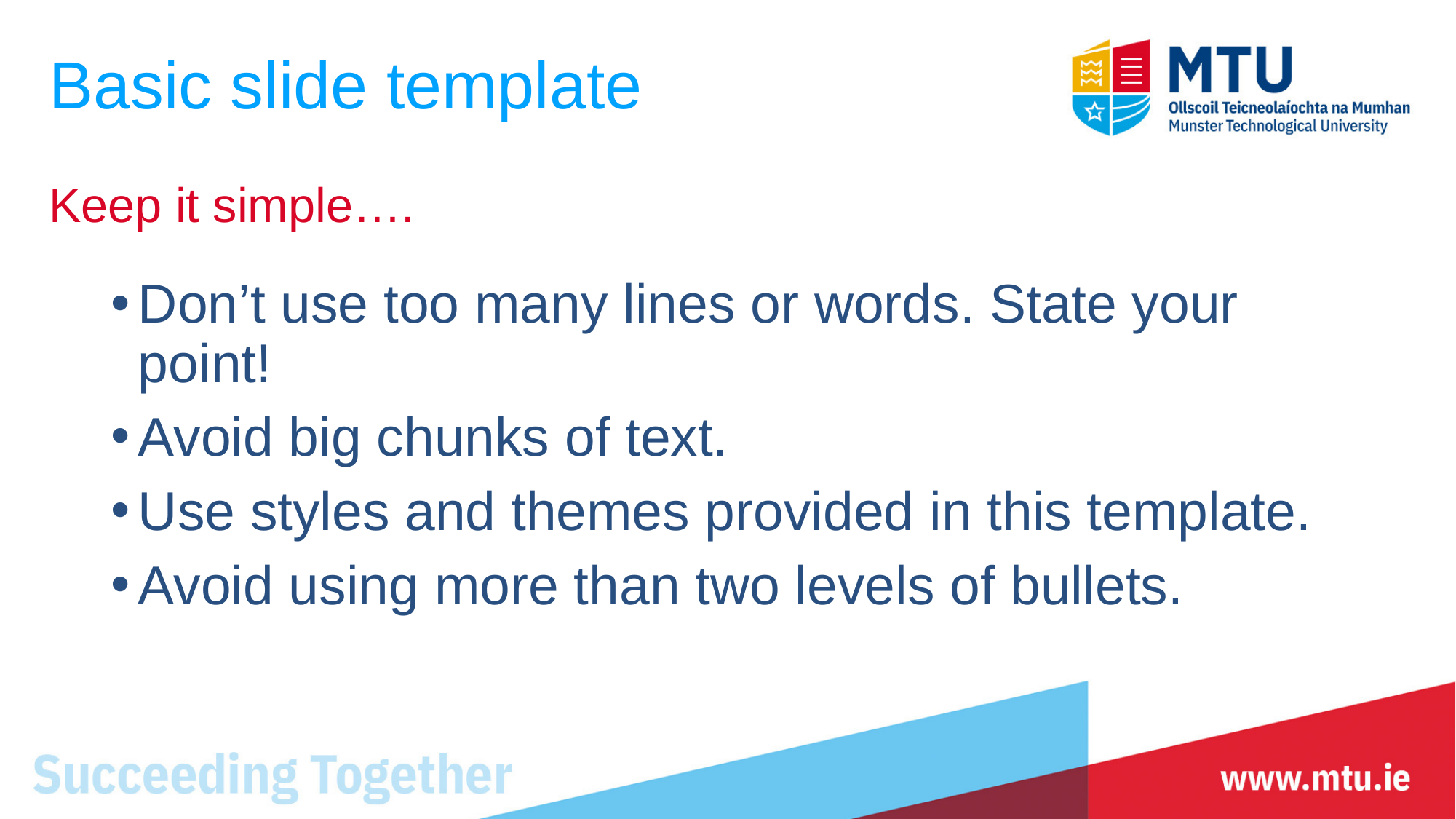

# Basic slide template
Keep it simple….
Don’t use too many lines or words. State your point!
Avoid big chunks of text.
Use styles and themes provided in this template.
Avoid using more than two levels of bullets.